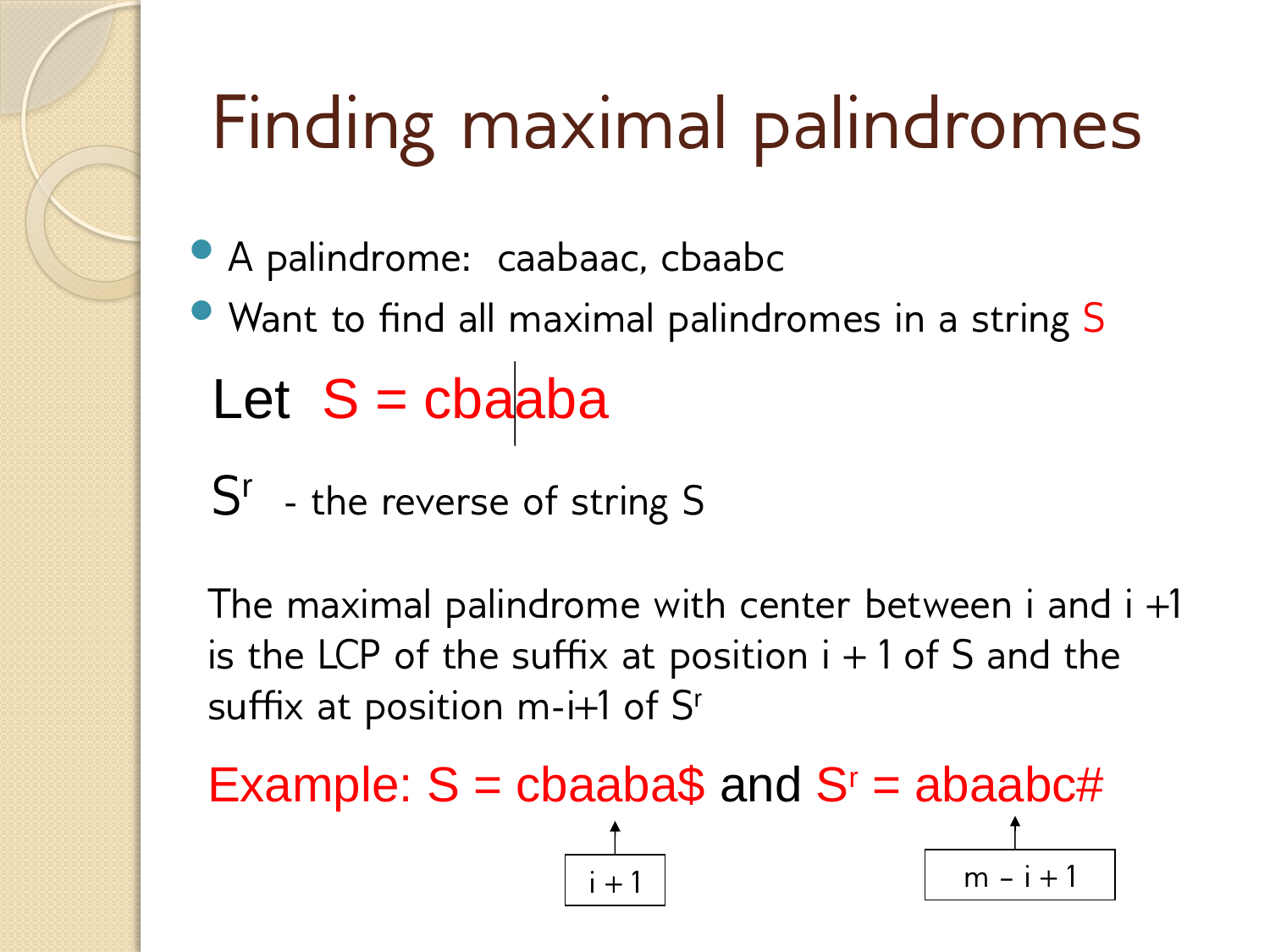

# Finding maximal palindromes
A palindrome:  caabaac, cbaabc
Want to find all maximal palindromes in a string S
Let  S = cbaaba
Sr   - the reverse of string S

The maximal palindrome with center between i and i +1 is the LCP of the suffix at position i + 1 of S and the suffix at position m-i+1 of Sr
Example: S = cbaaba$ and Sr = abaabc#

m – i + 1
i + 1